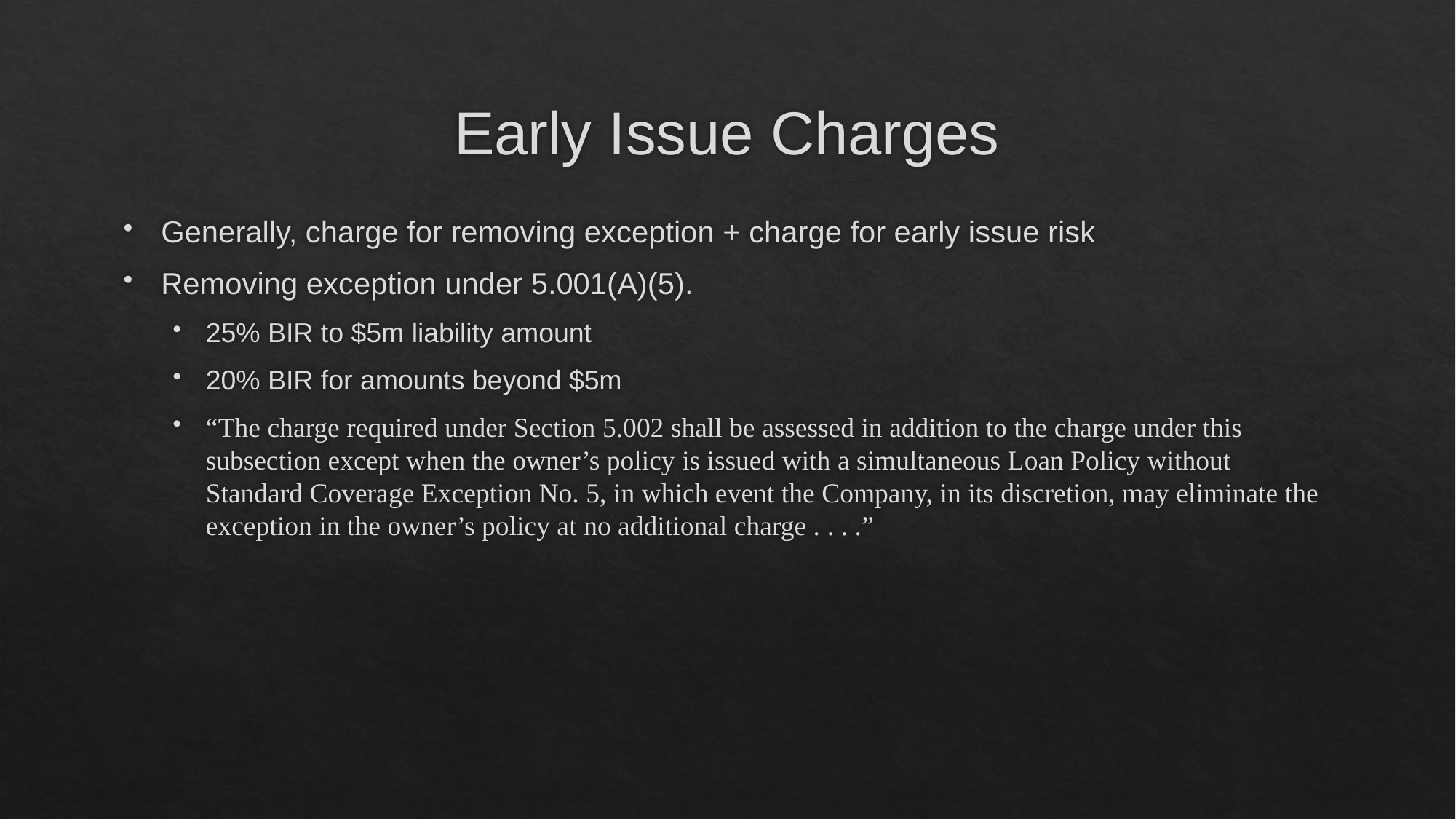

# Early Issue Charges
Generally, charge for removing exception + charge for early issue risk
Removing exception under 5.001(A)(5).
25% BIR to $5m liability amount
20% BIR for amounts beyond $5m
“The charge required under Section 5.002 shall be assessed in addition to the charge under this subsection except when the owner’s policy is issued with a simultaneous Loan Policy without Standard Coverage Exception No. 5, in which event the Company, in its discretion, may eliminate the exception in the owner’s policy at no additional charge . . . .”